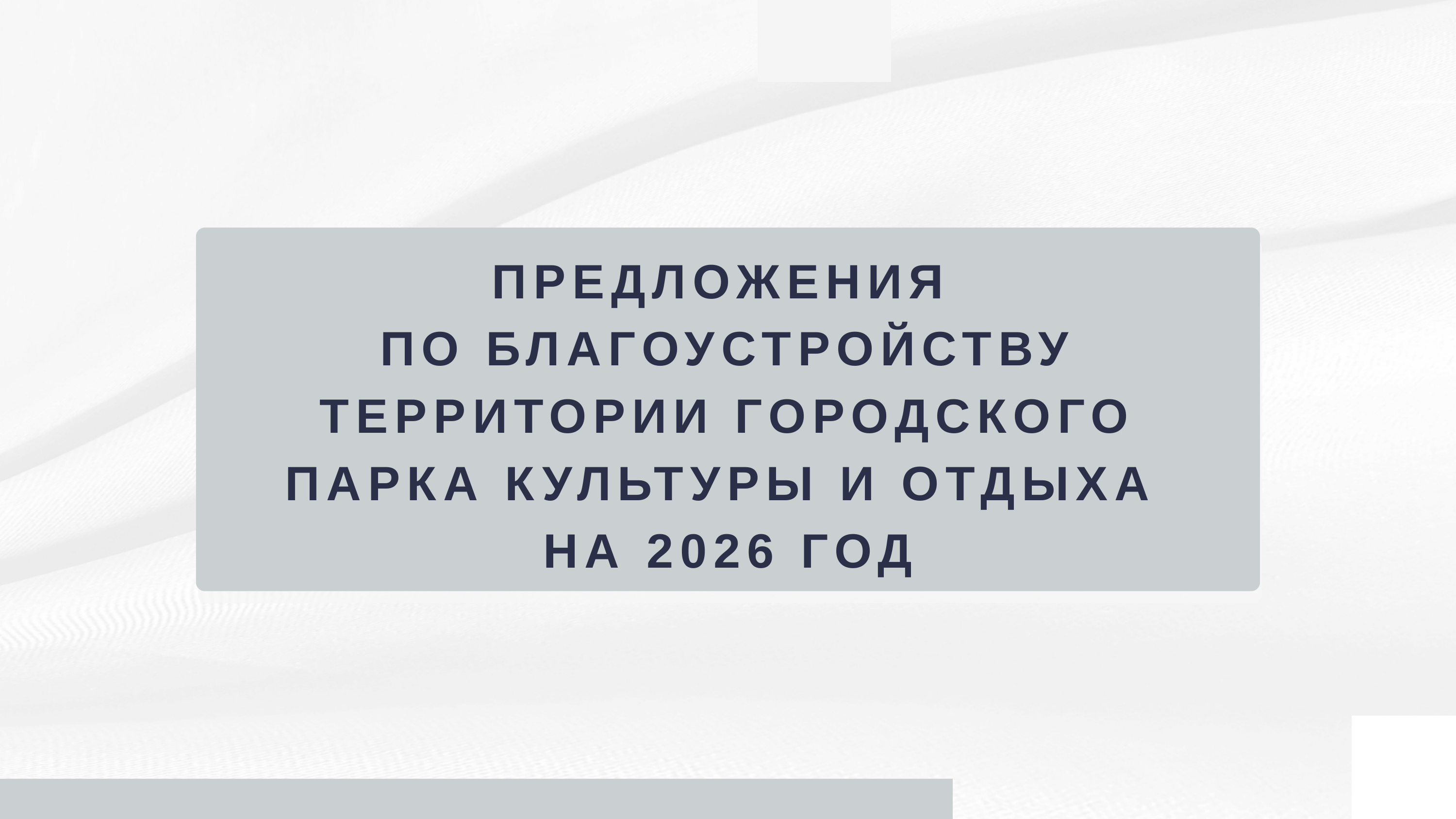

ПРЕДЛОЖЕНИЯ
ПО БЛАГОУСТРОЙСТВУ ТЕРРИТОРИИ ГОРОДСКОГО ПАРКА КУЛЬТУРЫ И ОТДЫХА
НА 2026 ГОД